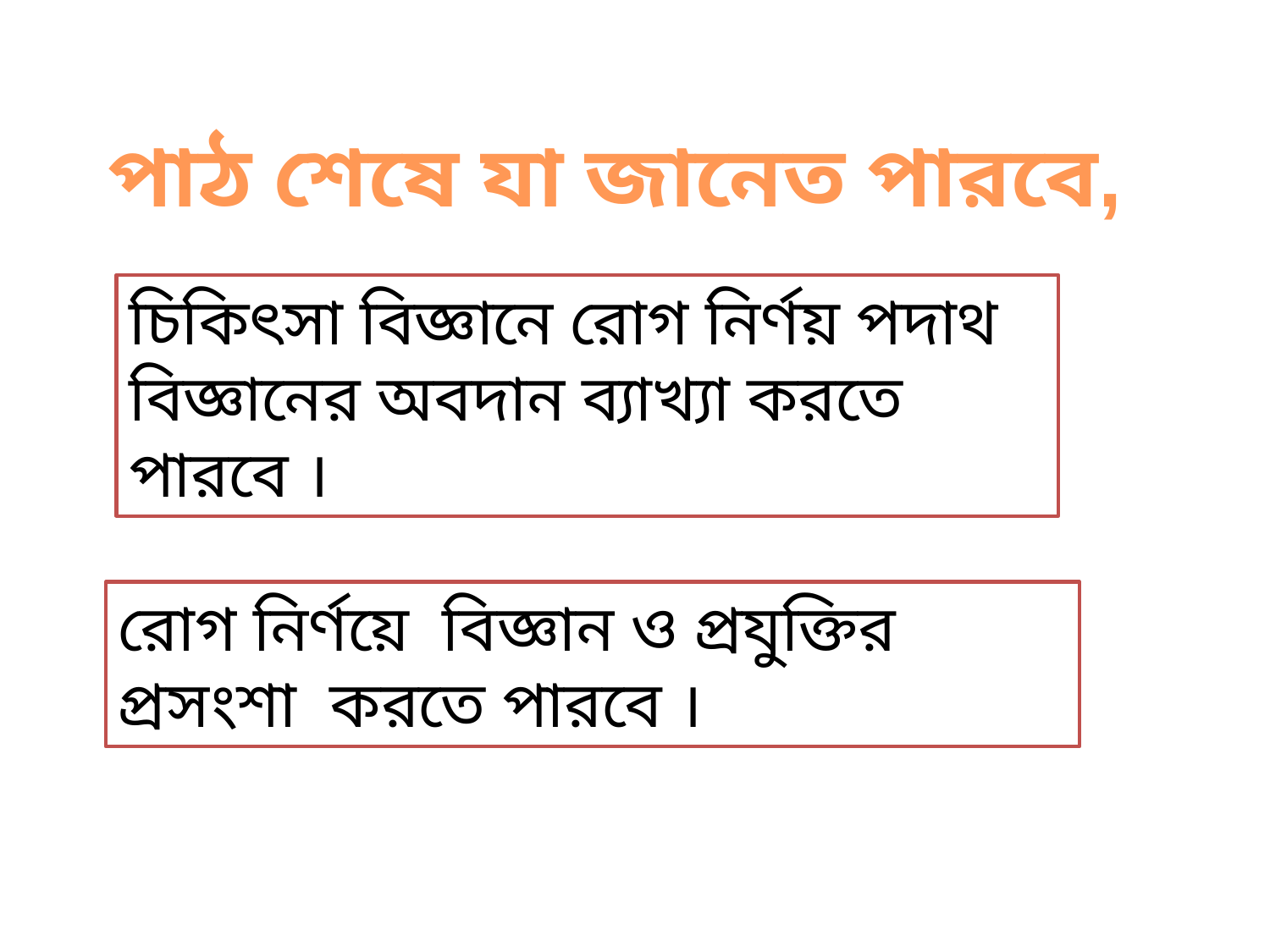

পাঠ শেষে যা জানেত পারবে,
 ‌
চিকিৎসা বিজ্ঞানে রোগ নির্ণয় পদাথ বিজ্ঞানের অবদান ব্যাখ্যা করতে পারবে ।
রোগ নির্ণয়ে  বিজ্ঞান ও প্রযুক্তির প্রসংশা  করতে পারবে ।